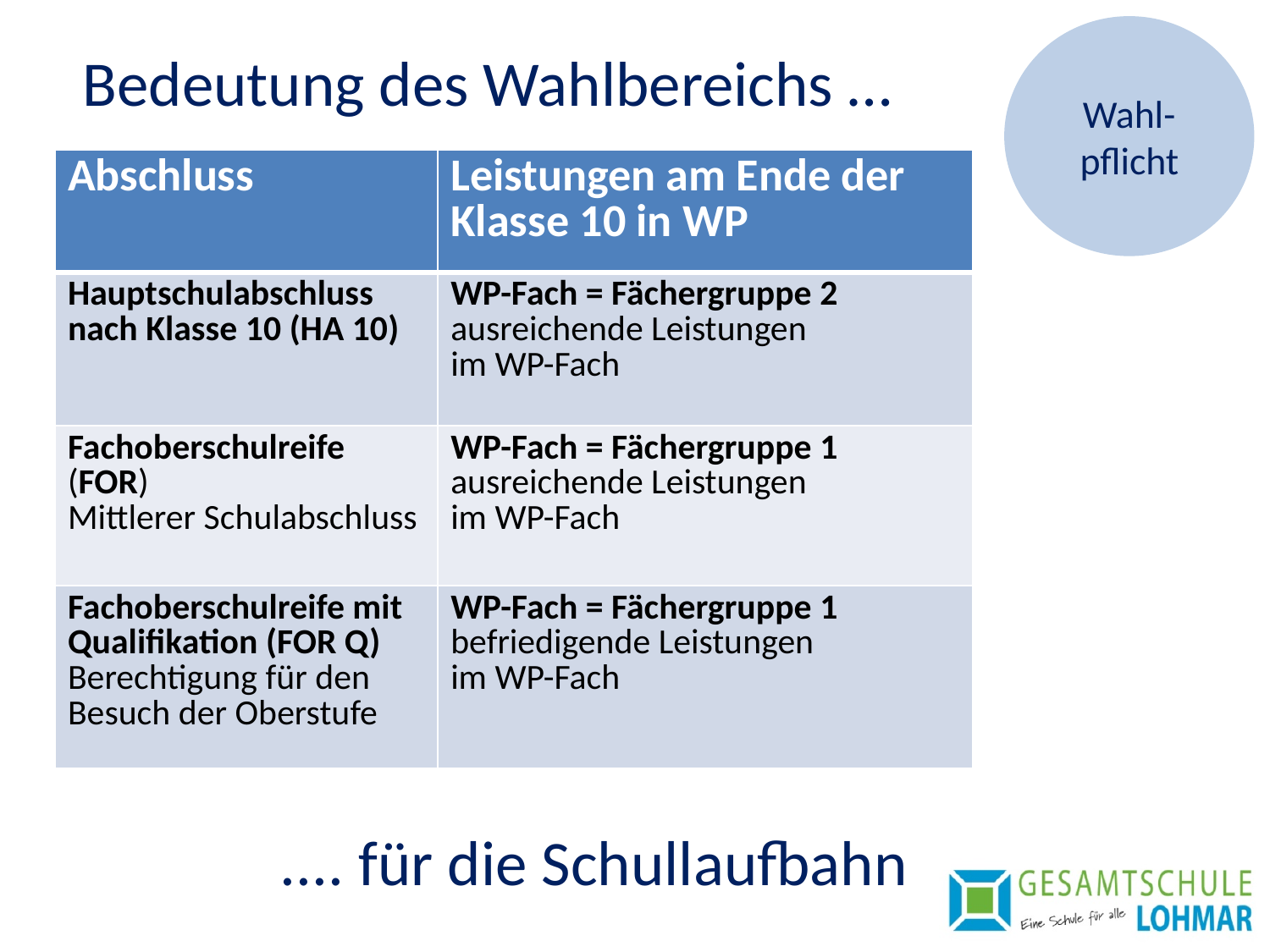

Wahl-pflicht
Bedeutung des Wahlbereichs …
| Abschluss | Leistungen am Ende der Klasse 10 in WP |
| --- | --- |
| Hauptschulabschluss nach Klasse 10 (HA 10) | WP-Fach = Fächergruppe 2 ausreichende Leistungen im WP-Fach |
| Fachoberschulreife (FOR) Mittlerer Schulabschluss | WP-Fach = Fächergruppe 1 ausreichende Leistungen im WP-Fach |
| Fachoberschulreife mit Qualifikation (FOR Q) Berechtigung für den Besuch der Oberstufe | WP-Fach = Fächergruppe 1 befriedigende Leistungen im WP-Fach |
.... für die Schullaufbahn